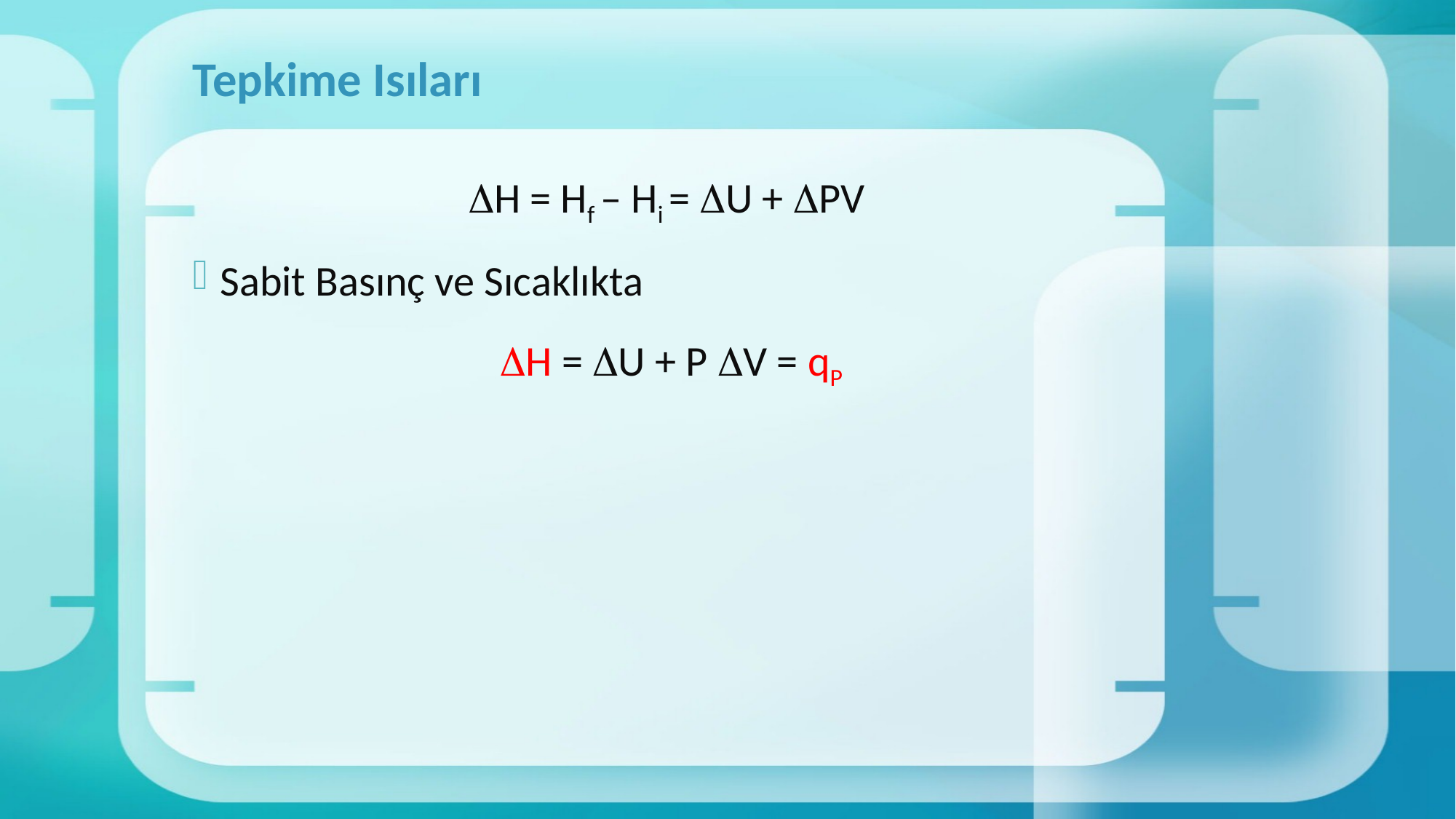

# Tepkime Isıları
ΔH = Hf – Hi = ΔU + ΔPV
Sabit Basınç ve Sıcaklıkta
ΔH = ΔU + P ΔV = qP